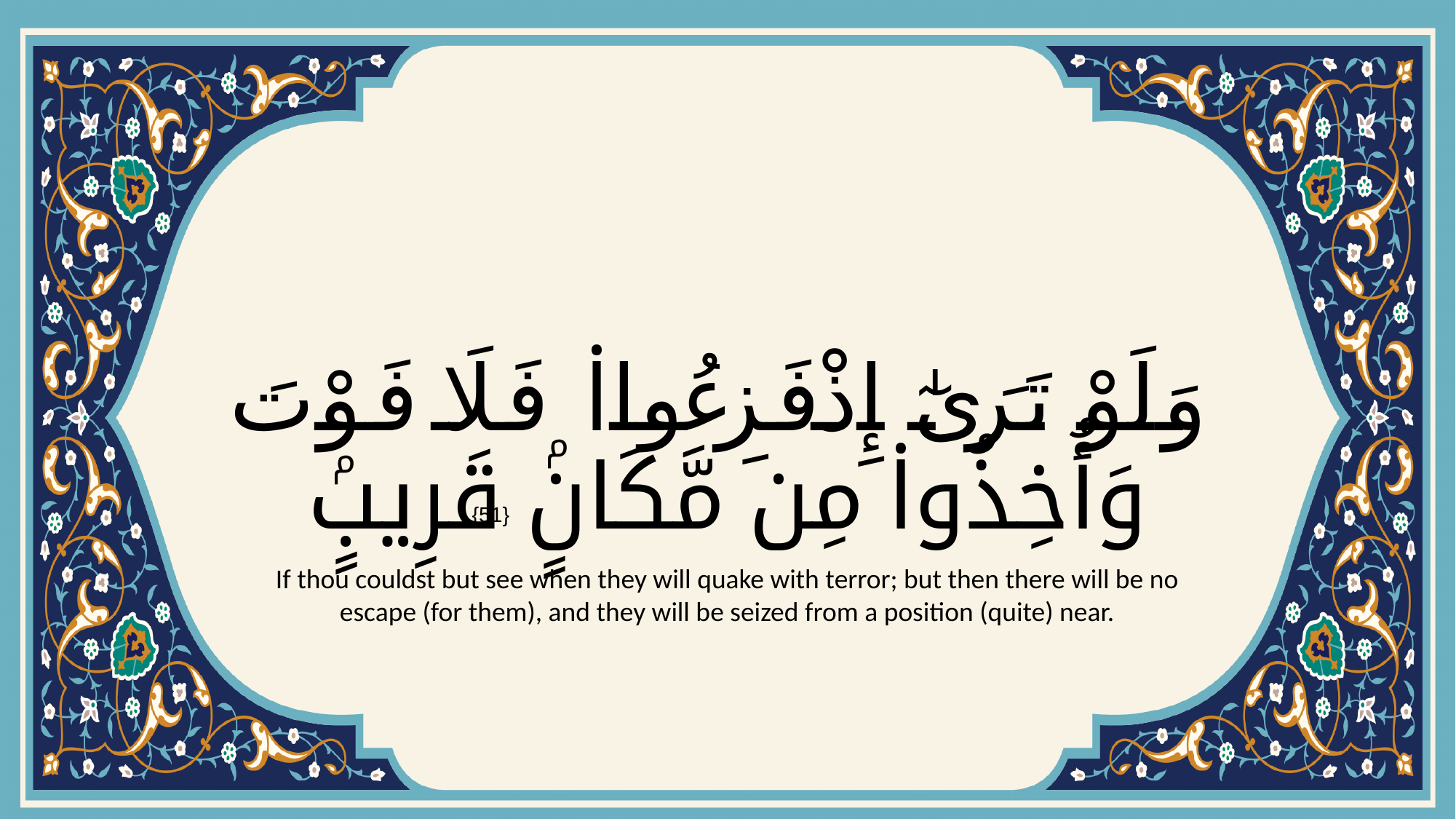

# وَلَوْ تَرَىٰٓ إِذْ فَزِعُوا۟ فَلَا فَوْتَ وَأُخِذُوا۟ مِن مَّكَانٍۢ قَرِيبٍۢ
{51}
If thou couldst but see when they will quake with terror; but then there will be no escape (for them), and they will be seized from a position (quite) near.